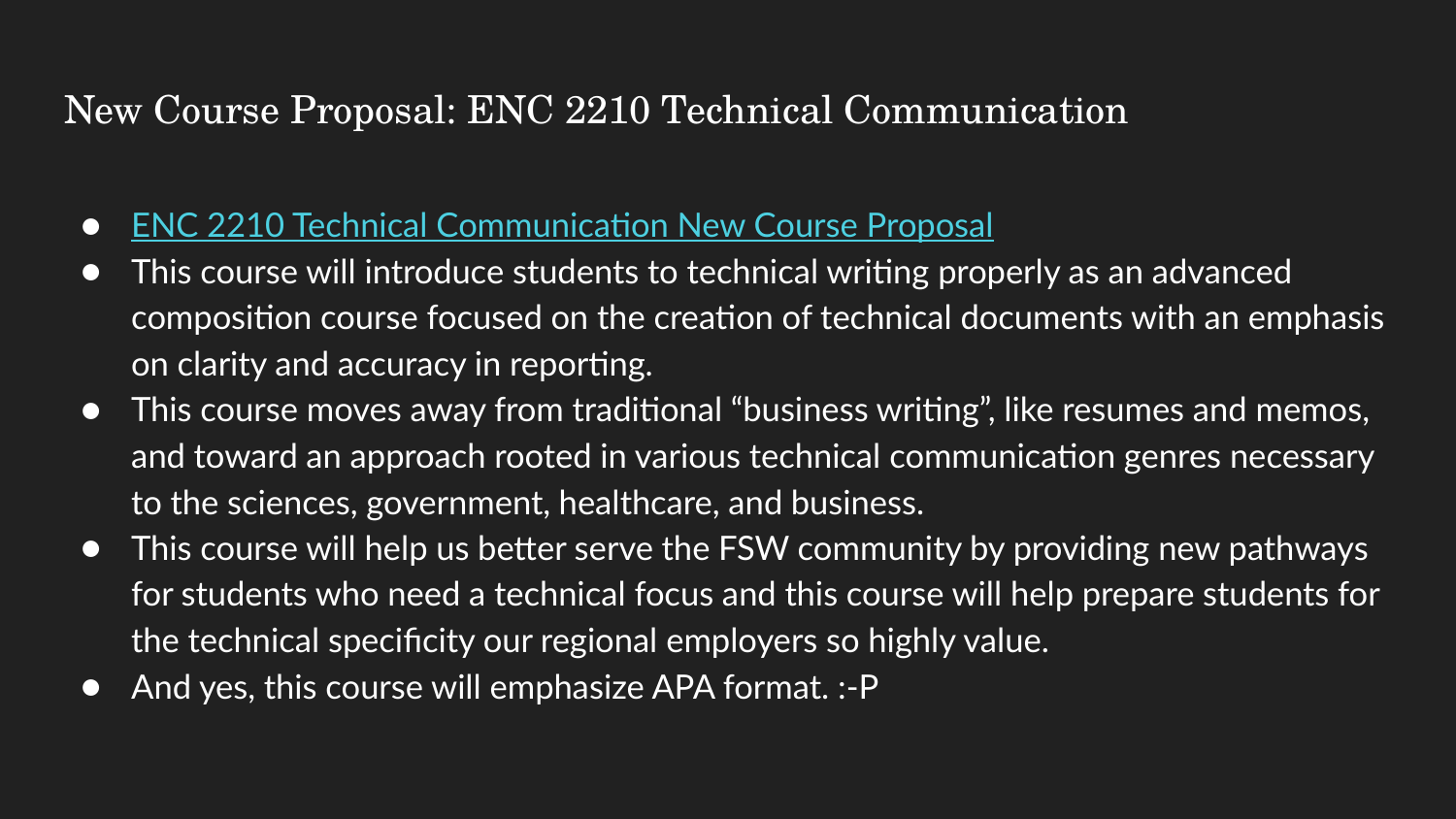

# New Course Proposal: ENC 2210 Technical Communication
ENC 2210 Technical Communication New Course Proposal
This course will introduce students to technical writing properly as an advanced composition course focused on the creation of technical documents with an emphasis on clarity and accuracy in reporting.
This course moves away from traditional “business writing”, like resumes and memos, and toward an approach rooted in various technical communication genres necessary to the sciences, government, healthcare, and business.
This course will help us better serve the FSW community by providing new pathways for students who need a technical focus and this course will help prepare students for the technical specificity our regional employers so highly value.
And yes, this course will emphasize APA format. :-P